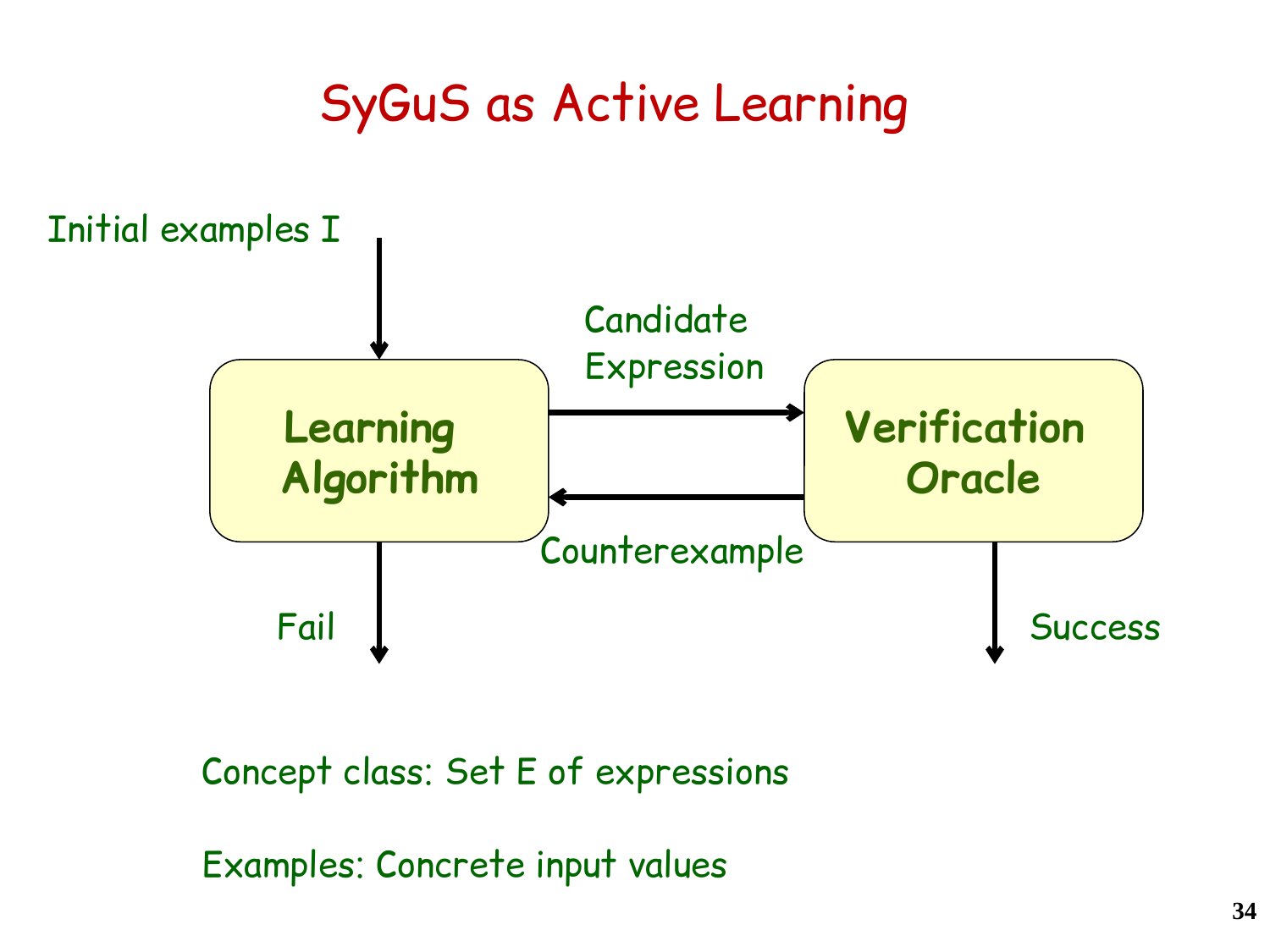

# SyGuS as Active Learning
Initial examples I
Candidate
Expression
Learning
Algorithm
Verification
Oracle
Counterexample
Fail
Success
Concept class: Set E of expressions

Examples: Concrete input values
34